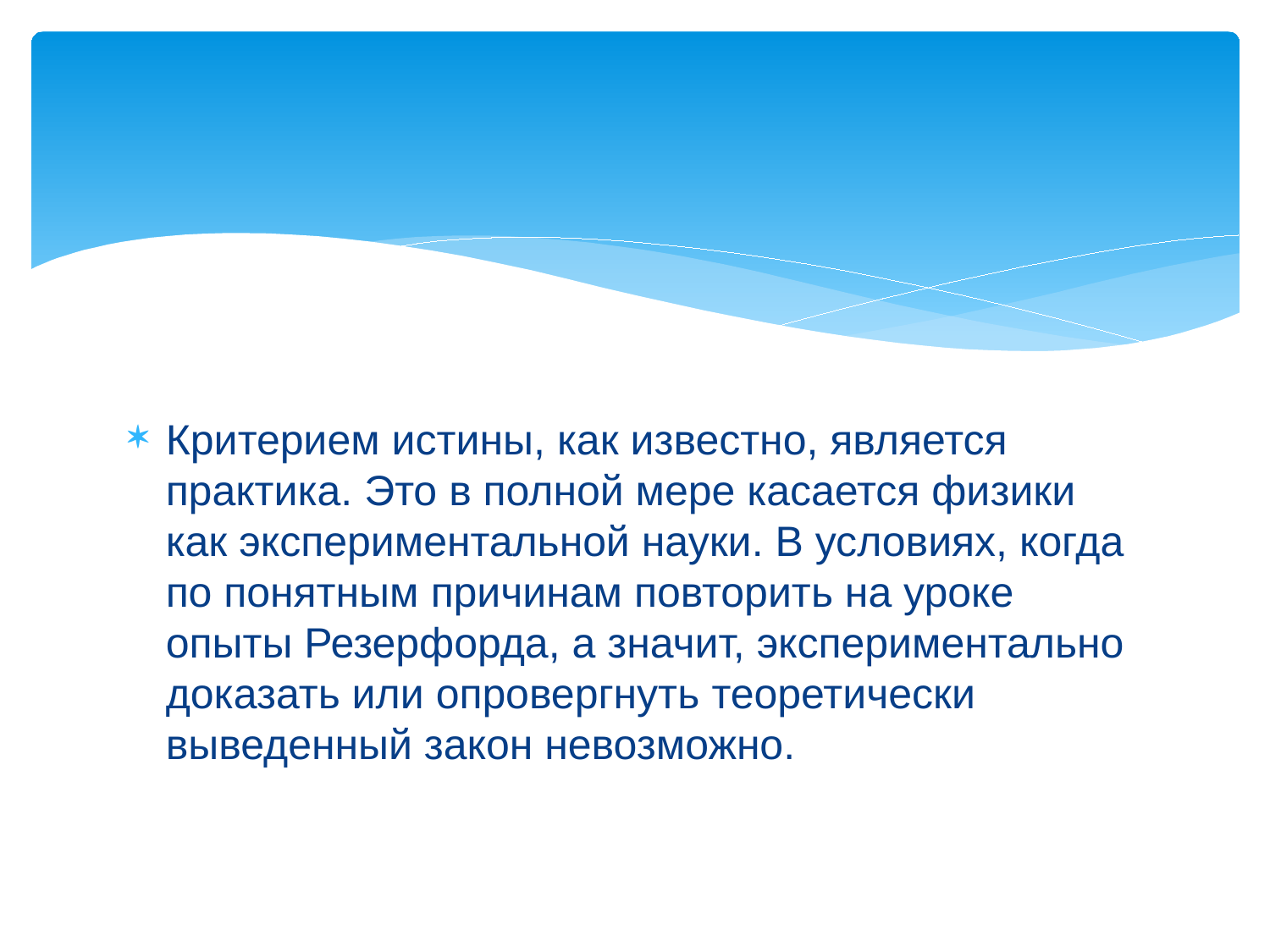

#
Критерием истины, как известно, является практика. Это в полной мере касается физики как экспериментальной науки. В условиях, когда по понятным причинам повторить на уроке опыты Резерфорда, а значит, экспериментально доказать или опровергнуть теоретически выведенный закон невозможно.